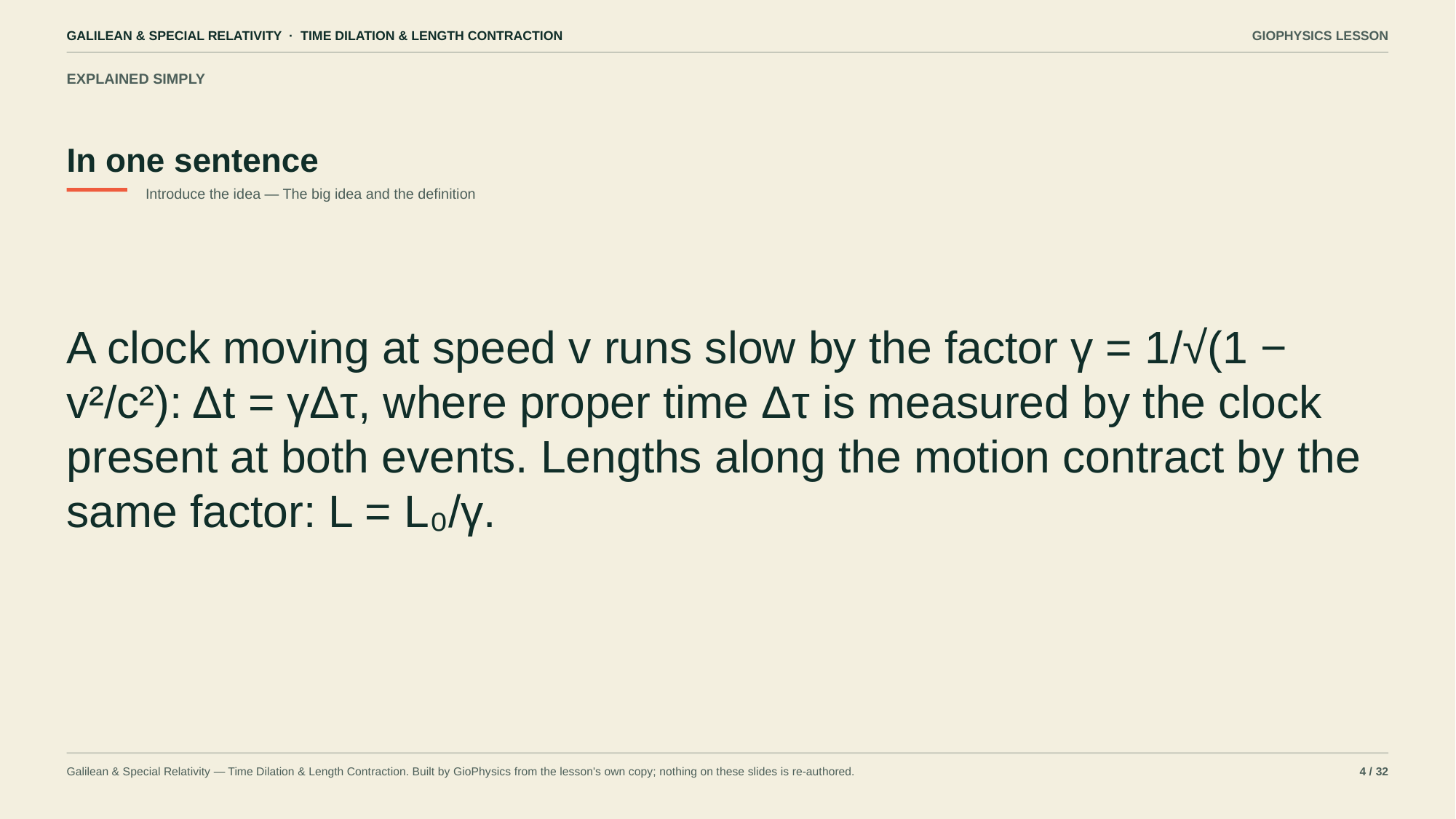

GALILEAN & SPECIAL RELATIVITY  ·  TIME DILATION & LENGTH CONTRACTION
GIOPHYSICS LESSON

EXPLAINED SIMPLY
In one sentence
Introduce the idea — The big idea and the definition

A clock moving at speed v runs slow by the factor γ = 1/√(1 − v²/c²): Δt = γΔτ, where proper time Δτ is measured by the clock present at both events. Lengths along the motion contract by the same factor: L = L₀/γ.

Galilean & Special Relativity — Time Dilation & Length Contraction. Built by GioPhysics from the lesson's own copy; nothing on these slides is re-authored.
4 / 32